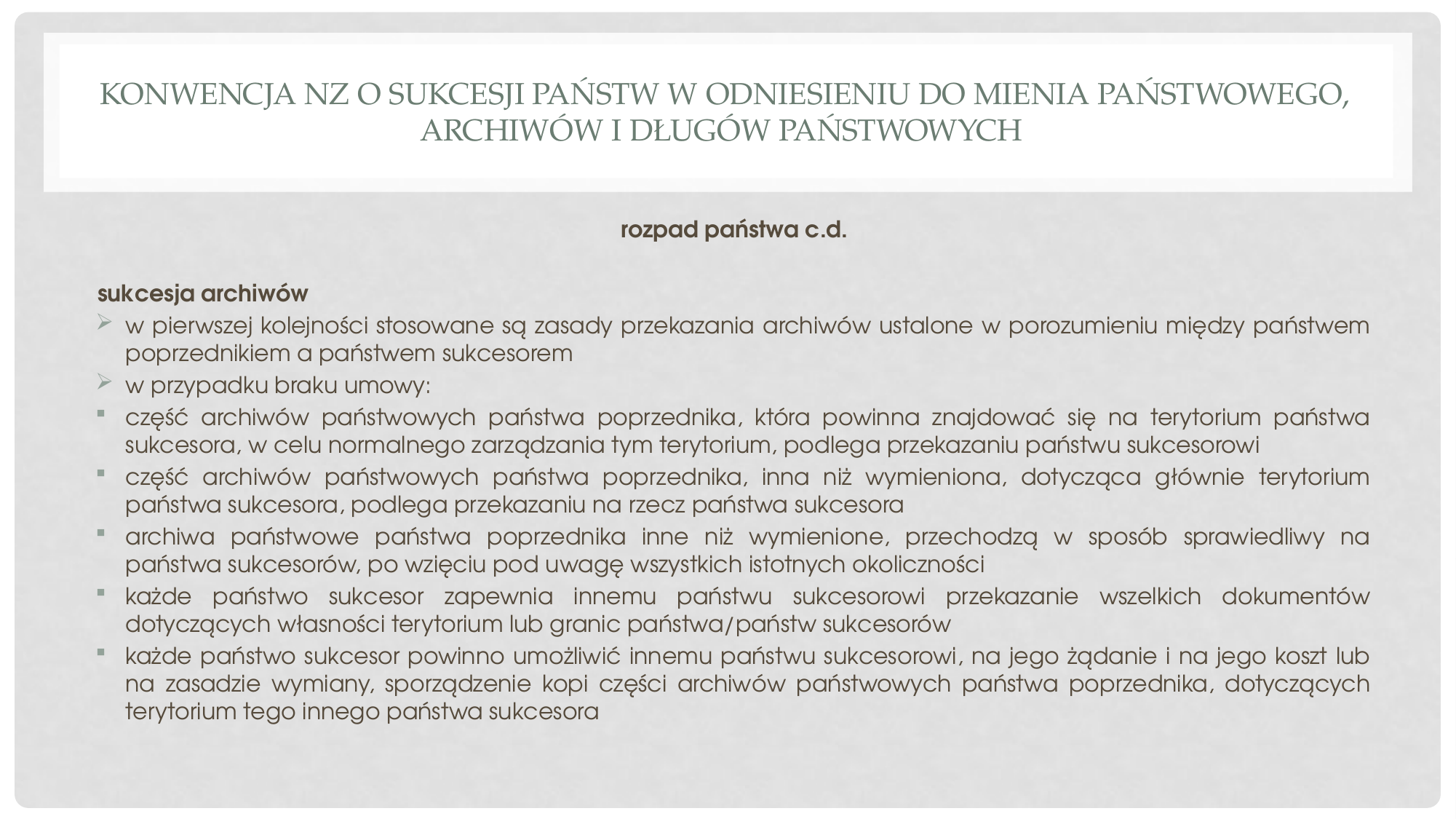

# Konwencja NZ o sukcesji państw w odniesieniu do mienia państwowego, archiwów i długów państwowych
rozpad państwa c.d.

sukcesja archiwów
w pierwszej kolejności stosowane są zasady przekazania archiwów ustalone w porozumieniu między państwem poprzednikiem a państwem sukcesorem
w przypadku braku umowy:
część archiwów państwowych państwa poprzednika, która powinna znajdować się na terytorium państwa sukcesora, w celu normalnego zarządzania tym terytorium, podlega przekazaniu państwu sukcesorowi
część archiwów państwowych państwa poprzednika, inna niż wymieniona, dotycząca głównie terytorium państwa sukcesora, podlega przekazaniu na rzecz państwa sukcesora
archiwa państwowe państwa poprzednika inne niż wymienione, przechodzą w sposób sprawiedliwy na państwa sukcesorów, po wzięciu pod uwagę wszystkich istotnych okoliczności
każde państwo sukcesor zapewnia innemu państwu sukcesorowi przekazanie wszelkich dokumentów dotyczących własności terytorium lub granic państwa/państw sukcesorów
każde państwo sukcesor powinno umożliwić innemu państwu sukcesorowi, na jego żądanie i na jego koszt lub na zasadzie wymiany, sporządzenie kopi części archiwów państwowych państwa poprzednika, dotyczących terytorium tego innego państwa sukcesora